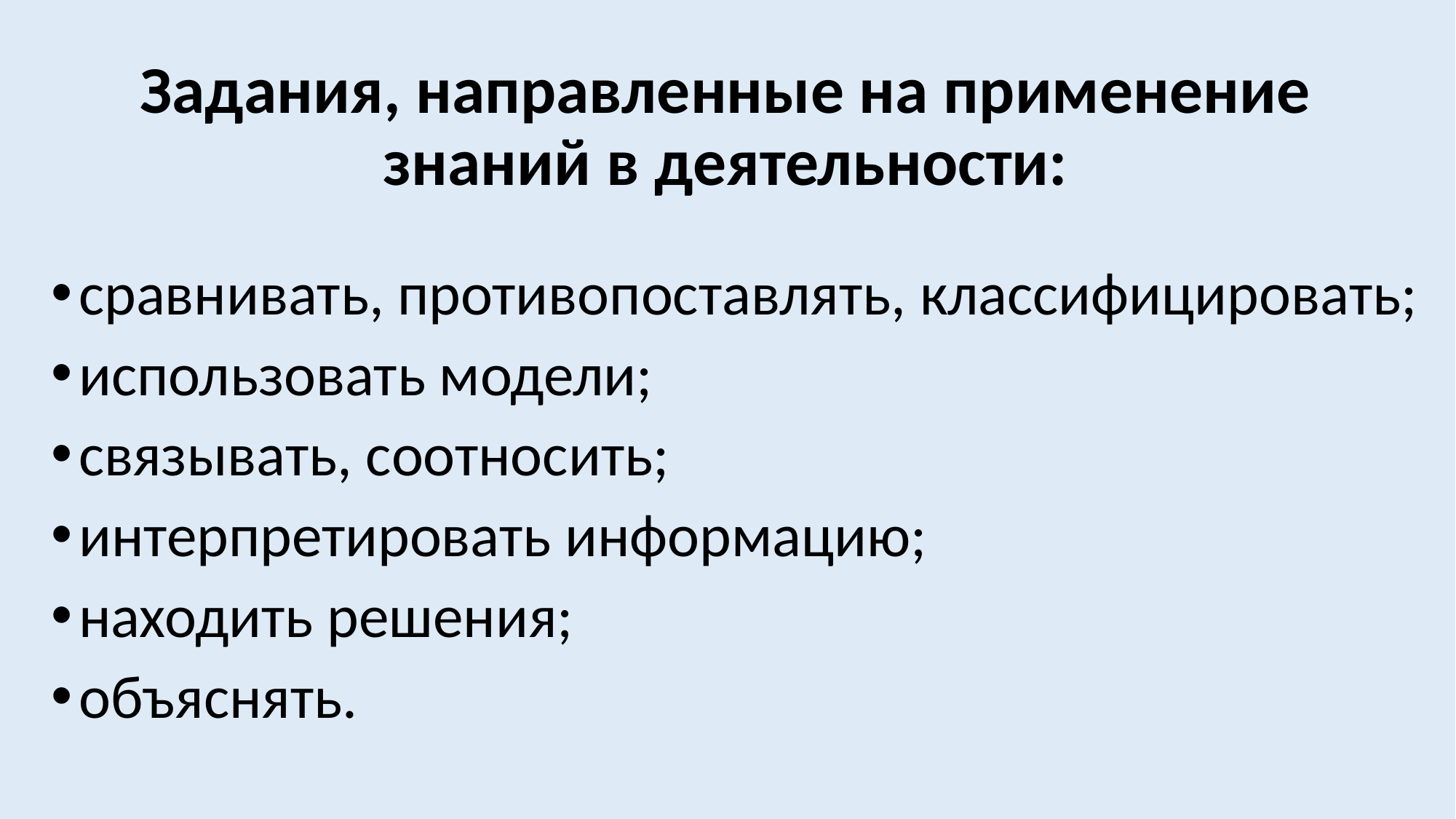

# Задания, направленные на применение знаний в деятельности:
сравнивать, противопоставлять, классифицировать;
использовать модели;
связывать, соотносить;
интерпретировать информацию;
находить решения;
объяснять.